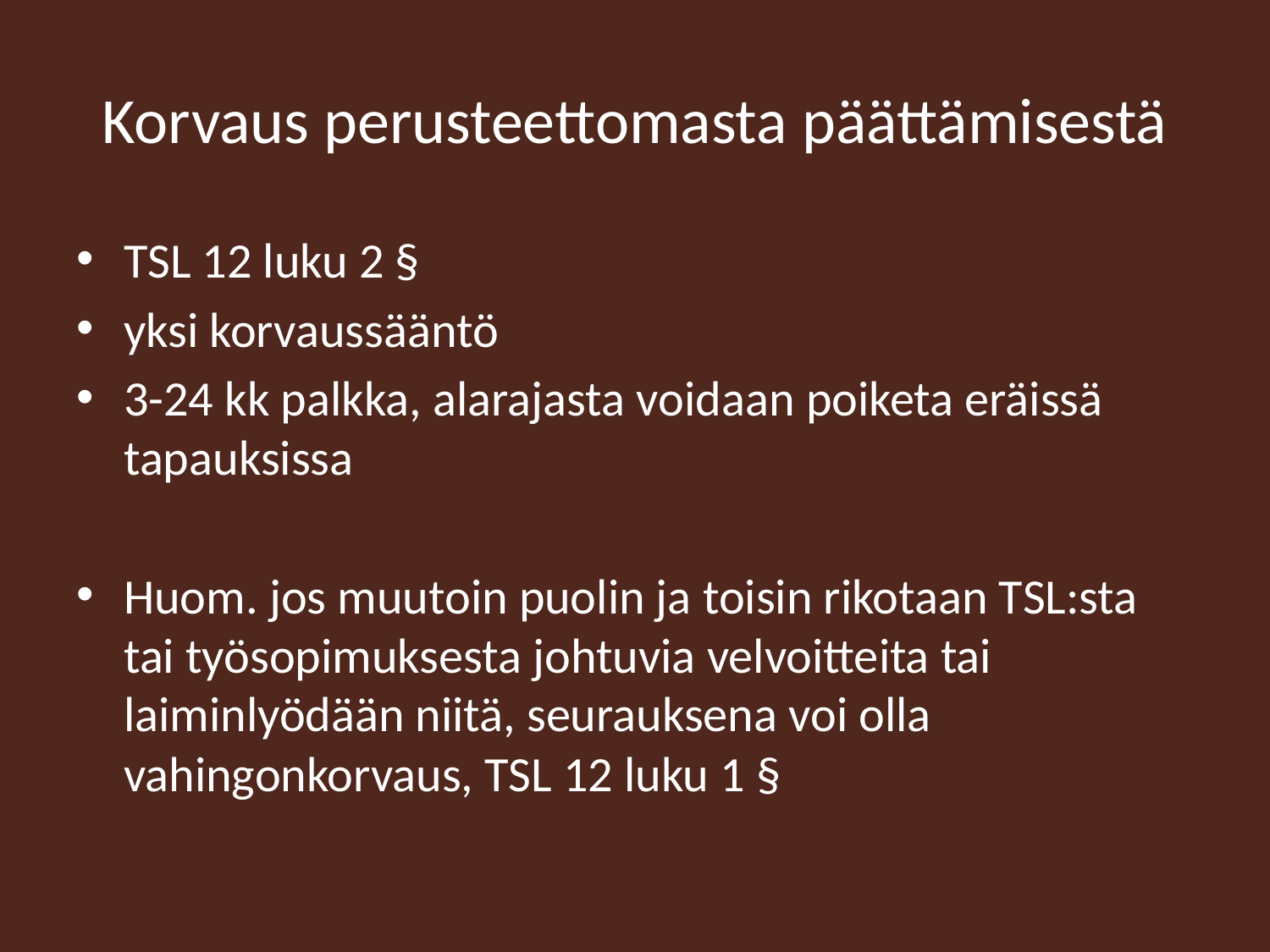

# Korvaus perusteettomasta päättämisestä
TSL 12 luku 2 §
yksi korvaussääntö
3-24 kk palkka, alarajasta voidaan poiketa eräissä tapauksissa

Huom. jos muutoin puolin ja toisin rikotaan TSL:sta tai työsopimuksesta johtuvia velvoitteita tai laiminlyödään niitä, seurauksena voi olla vahingonkorvaus, TSL 12 luku 1 §